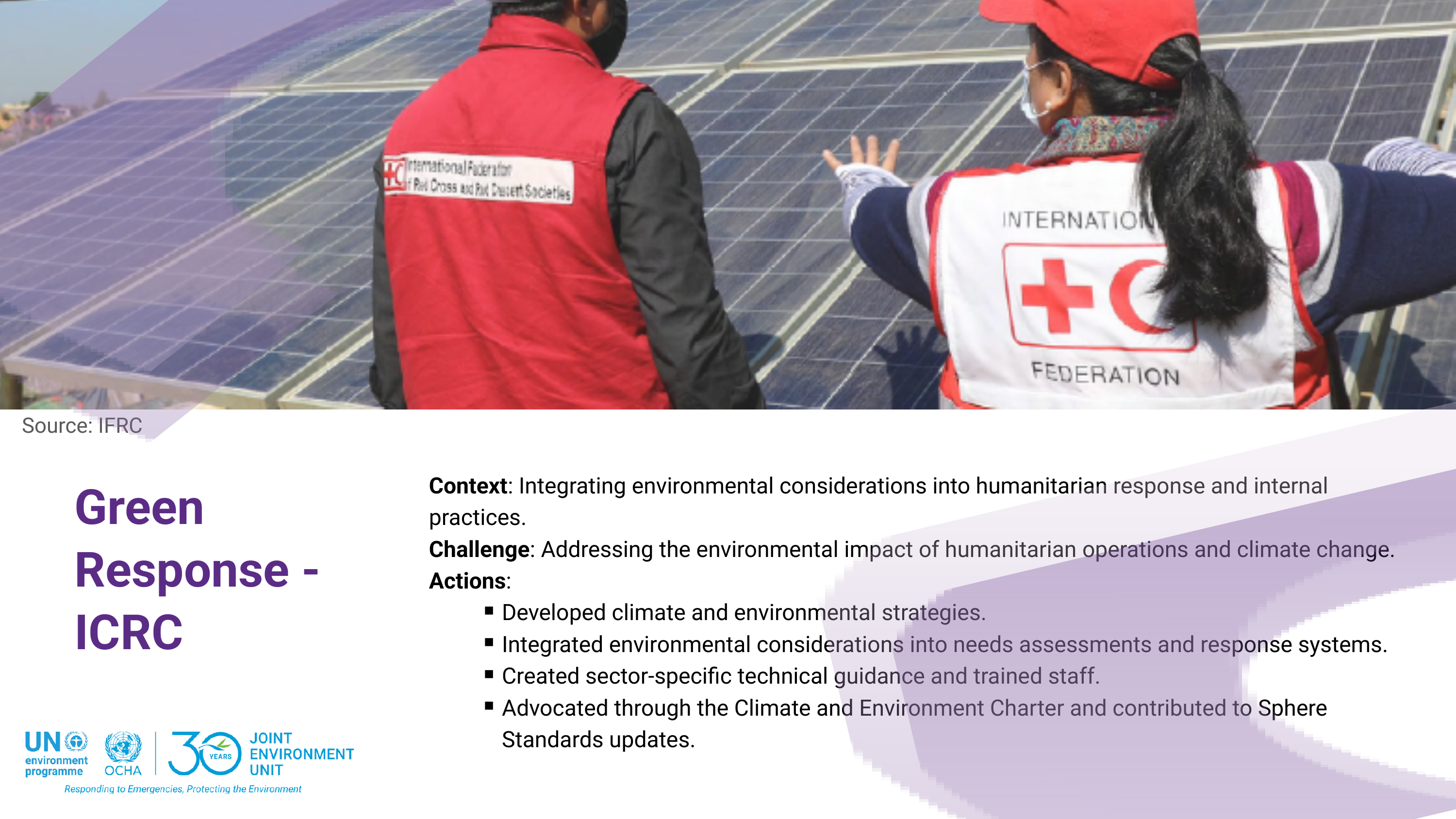

Source: IFRC
Context: Integrating environmental considerations into humanitarian response and internal practices.
Challenge: Addressing the environmental impact of humanitarian operations and climate change.
Actions:
Developed climate and environmental strategies.
Integrated environmental considerations into needs assessments and response systems.
Created sector-specific technical guidance and trained staff.
Advocated through the Climate and Environment Charter and contributed to Sphere Standards updates.
Green Response - ICRC